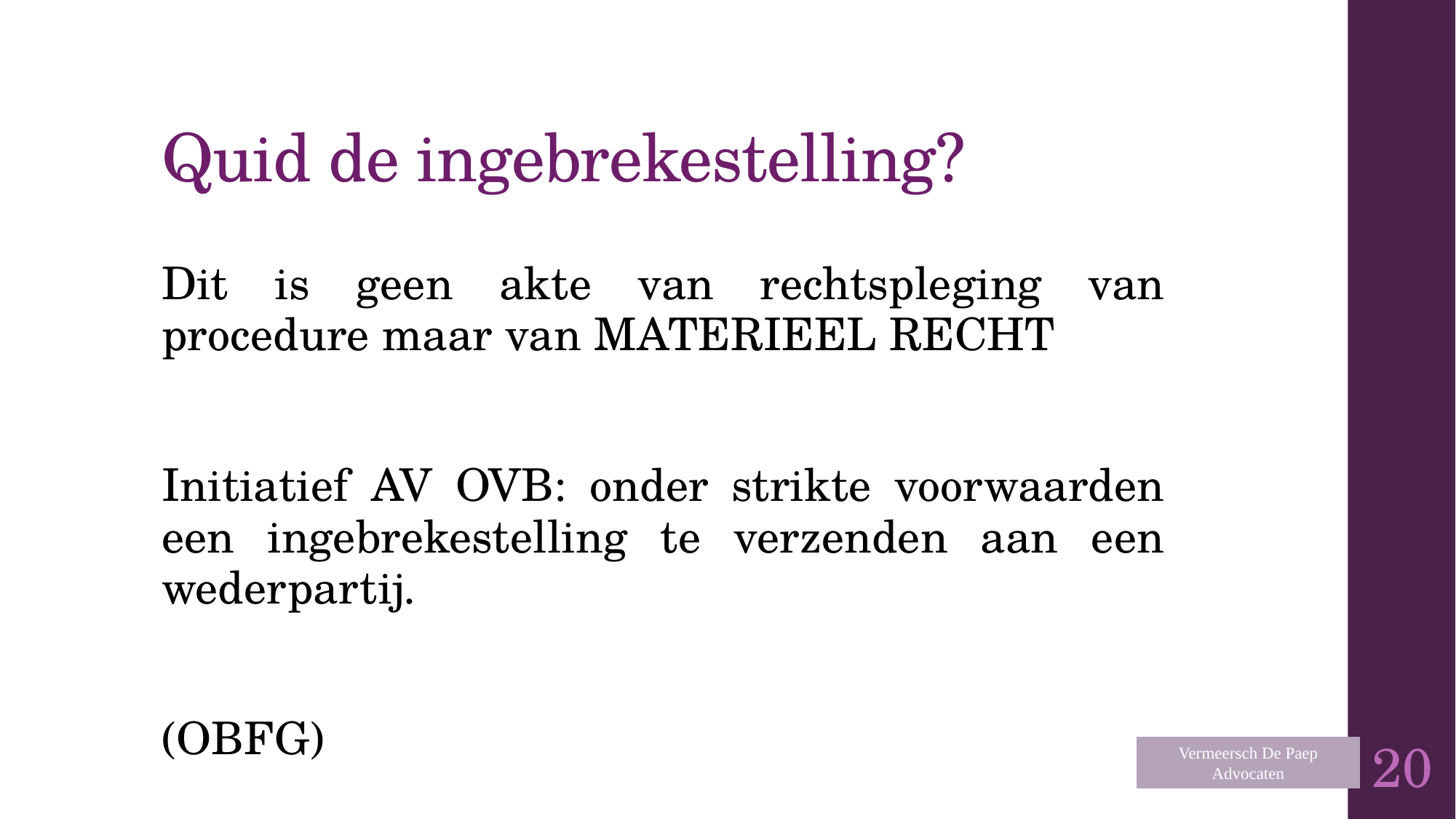

# Quid de ingebrekestelling?
Dit is geen akte van rechtspleging van procedure maar van MATERIEEL RECHT

Initiatief AV OVB: onder strikte voorwaarden een ingebrekestelling te verzenden aan een wederpartij.

(OBFG)

Vermeersch De Paep
Advocaten
20